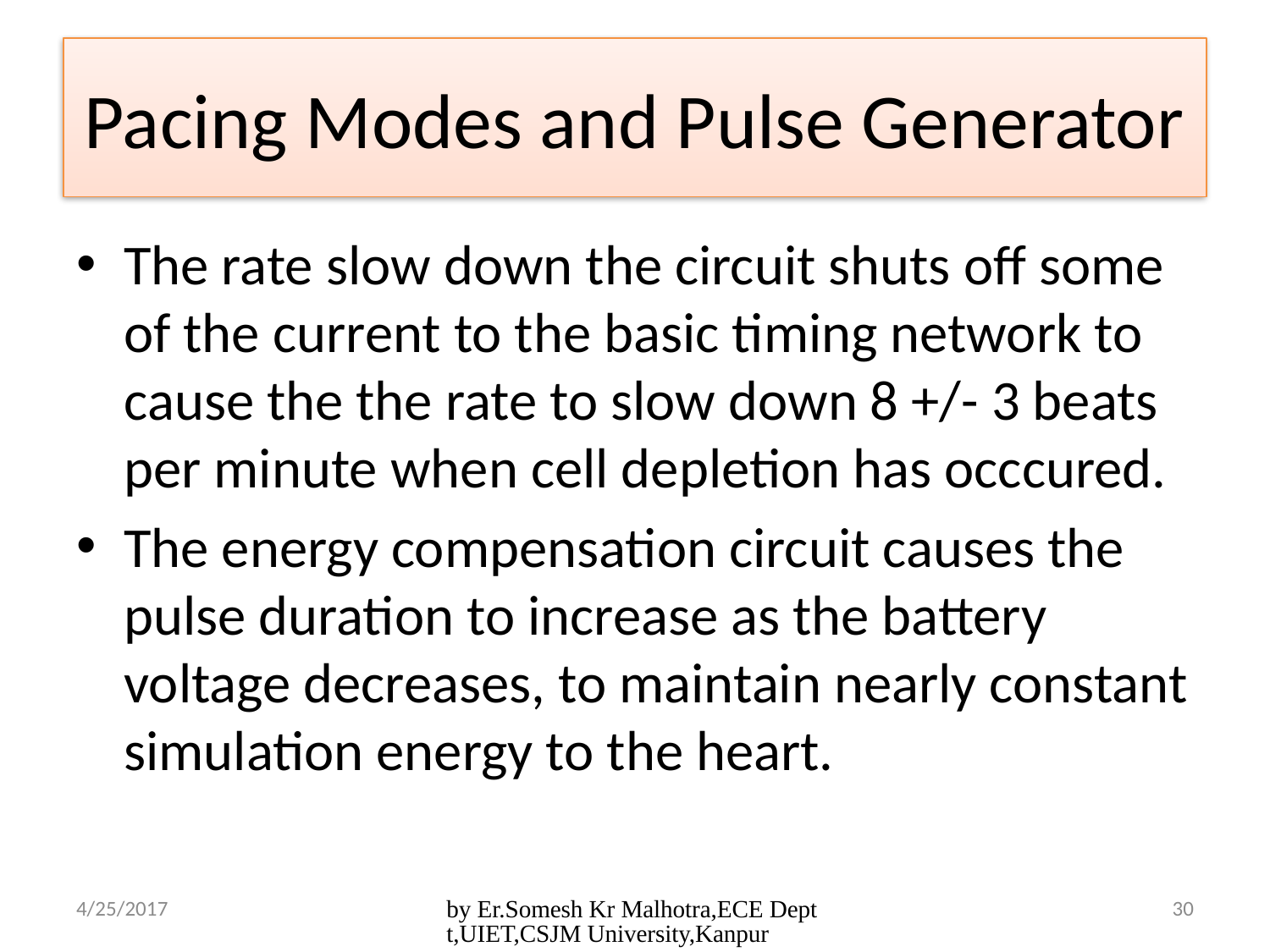

# Pacing Modes and Pulse Generator
The rate slow down the circuit shuts off some of the current to the basic timing network to cause the the rate to slow down 8 +/- 3 beats per minute when cell depletion has occcured.
The energy compensation circuit causes the pulse duration to increase as the battery voltage decreases, to maintain nearly constant simulation energy to the heart.
4/25/2017
by Er.Somesh Kr Malhotra,ECE Deptt,UIET,CSJM University,Kanpur
30